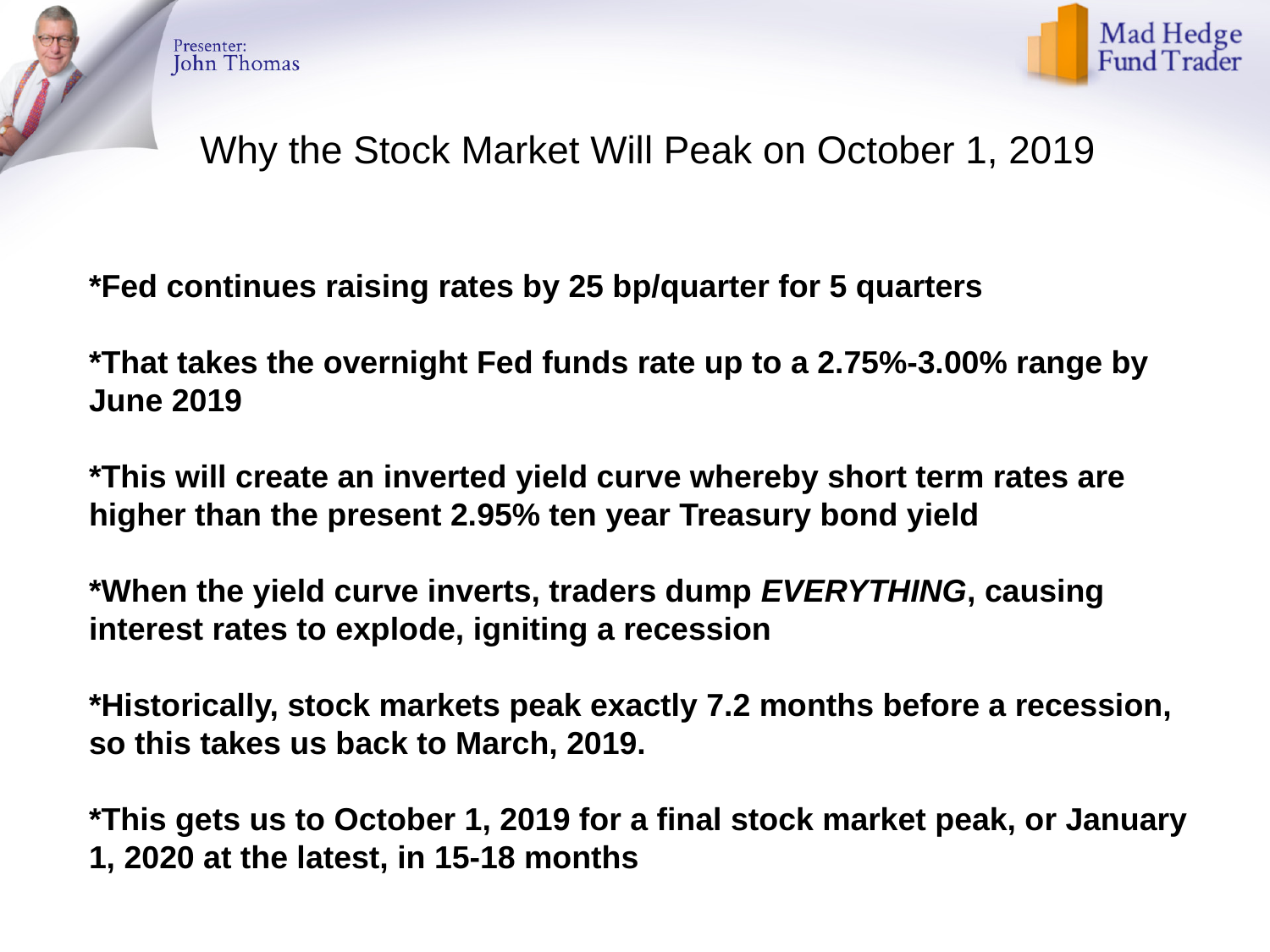

# Why the Stock Market Will Peak on October 1, 2019
*Fed continues raising rates by 25 bp/quarter for 5 quarters
*That takes the overnight Fed funds rate up to a 2.75%-3.00% range by June 2019
*This will create an inverted yield curve whereby short term rates are higher than the present 2.95% ten year Treasury bond yield
*When the yield curve inverts, traders dump EVERYTHING, causing interest rates to explode, igniting a recession
*Historically, stock markets peak exactly 7.2 months before a recession, so this takes us back to March, 2019.
*This gets us to October 1, 2019 for a final stock market peak, or January 1, 2020 at the latest, in 15-18 months